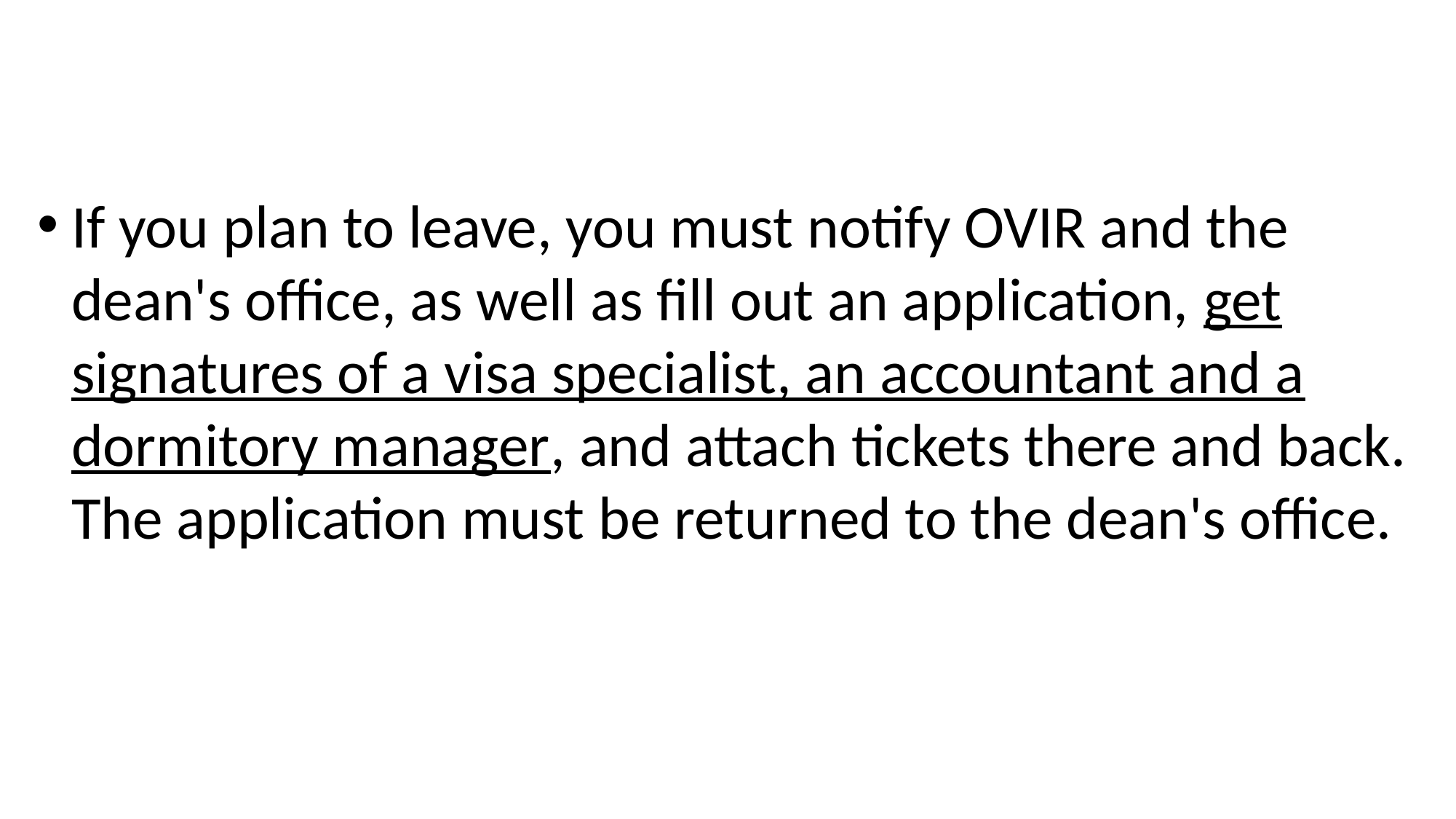

If you plan to leave, you must notify OVIR and the dean's office, as well as fill out an application, get signatures of a visa specialist, an accountant and a dormitory manager, and attach tickets there and back. The application must be returned to the dean's office.